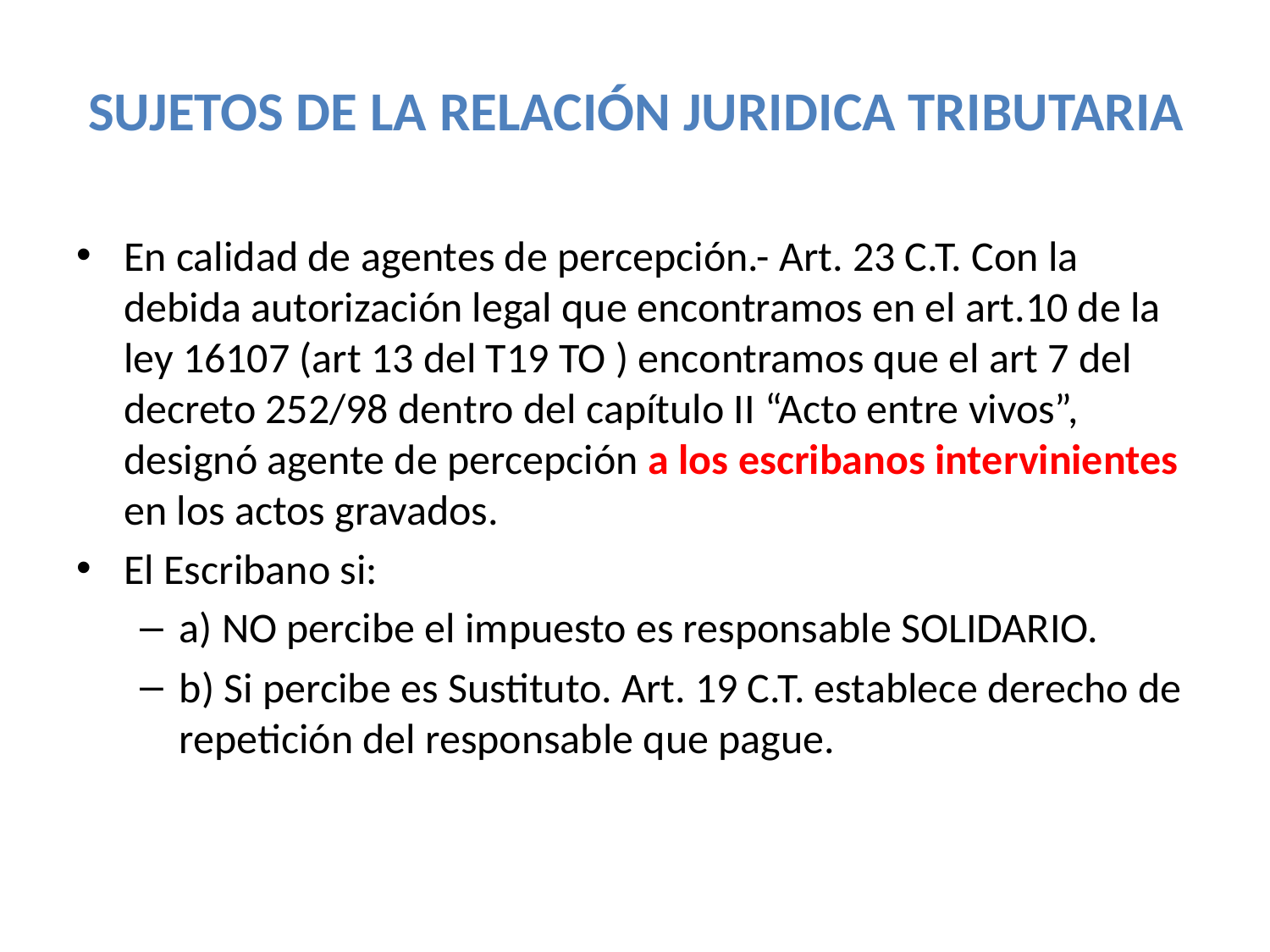

# SUJETOS DE LA RELACIÓN JURIDICA TRIBUTARIA
En calidad de agentes de percepción.- Art. 23 C.T. Con la debida autorización legal que encontramos en el art.10 de la ley 16107 (art 13 del T19 TO ) encontramos que el art 7 del decreto 252/98 dentro del capítulo II “Acto entre vivos”, designó agente de percepción a los escribanos intervinientes en los actos gravados.
El Escribano si:
a) NO percibe el impuesto es responsable SOLIDARIO.
b) Si percibe es Sustituto. Art. 19 C.T. establece derecho de repetición del responsable que pague.